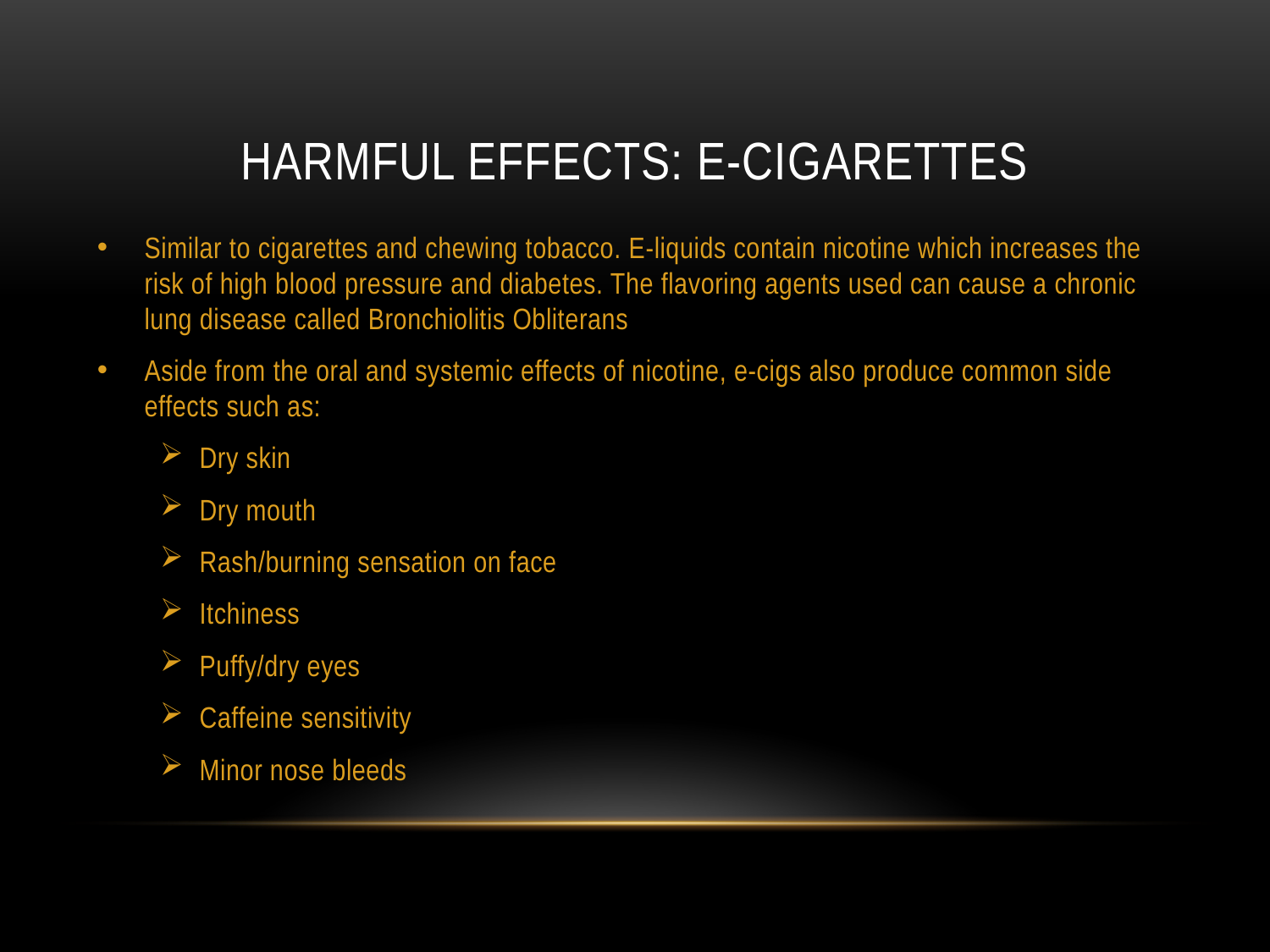

# Harmful effects: E-cigarettes
Similar to cigarettes and chewing tobacco. E-liquids contain nicotine which increases the risk of high blood pressure and diabetes. The flavoring agents used can cause a chronic lung disease called Bronchiolitis Obliterans
Aside from the oral and systemic effects of nicotine, e-cigs also produce common side effects such as:
Dry skin
Dry mouth
Rash/burning sensation on face
Itchiness
Puffy/dry eyes
Caffeine sensitivity
Minor nose bleeds